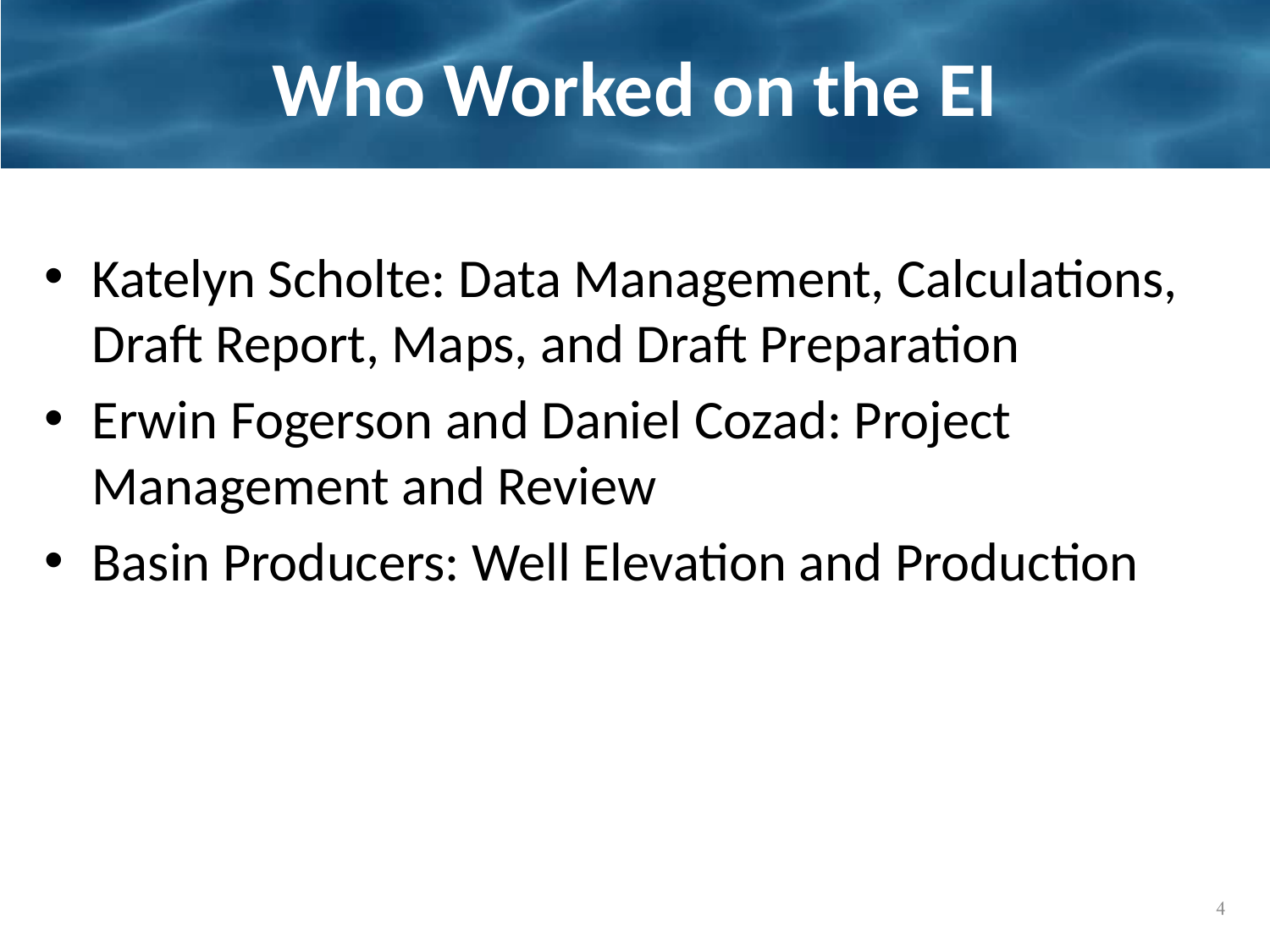

# Who Worked on the EI

Katelyn Scholte: Data Management, Calculations, Draft Report, Maps, and Draft Preparation
Erwin Fogerson and Daniel Cozad: Project Management and Review
Basin Producers: Well Elevation and Production

4